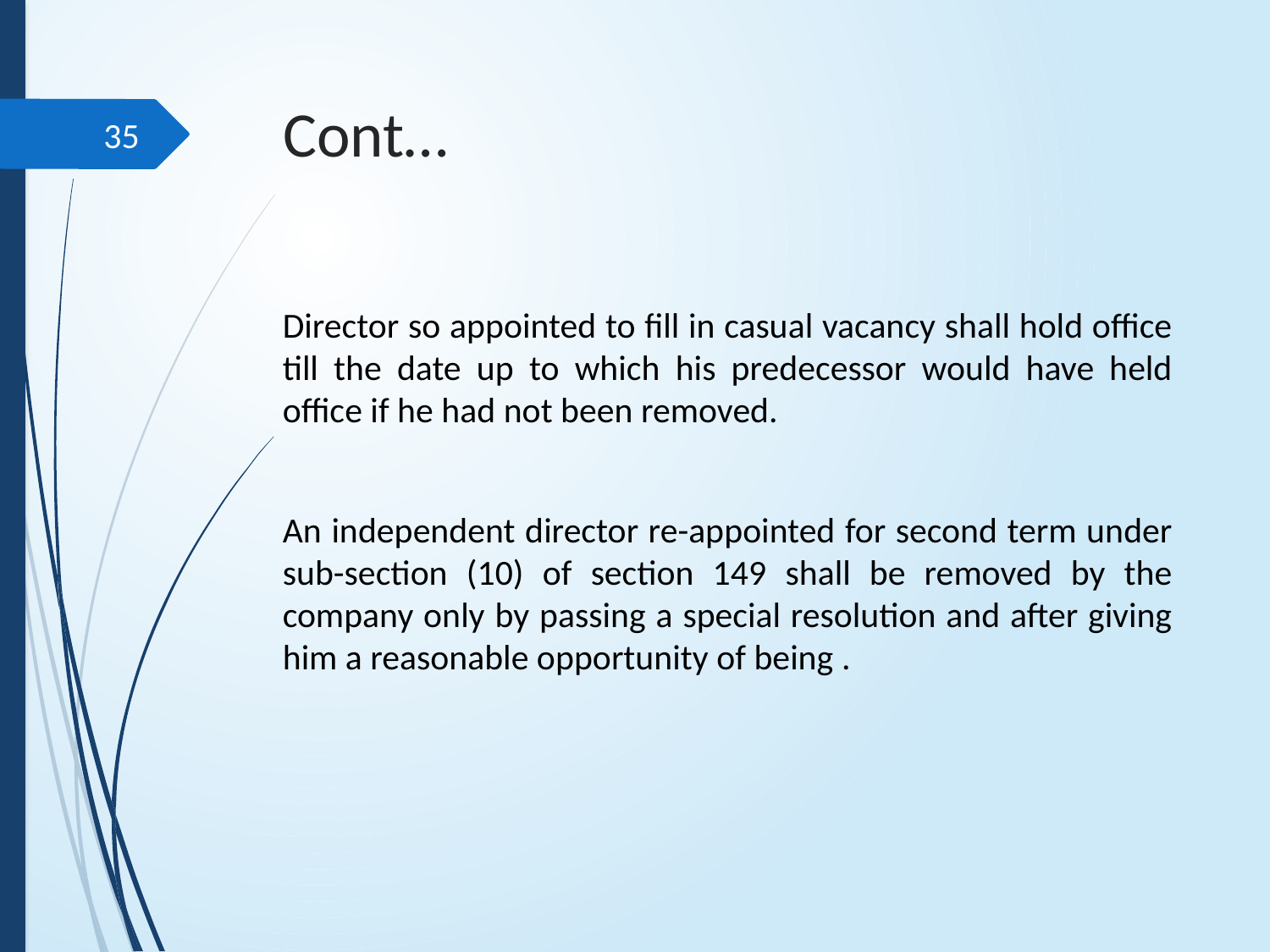

# Cont…
35
Director so appointed to fill in casual vacancy shall hold office till the date up to which his predecessor would have held office if he had not been removed.

An independent director re-appointed for second term under sub-section (10) of section 149 shall be removed by the company only by passing a special resolution and after giving him a reasonable opportunity of being .